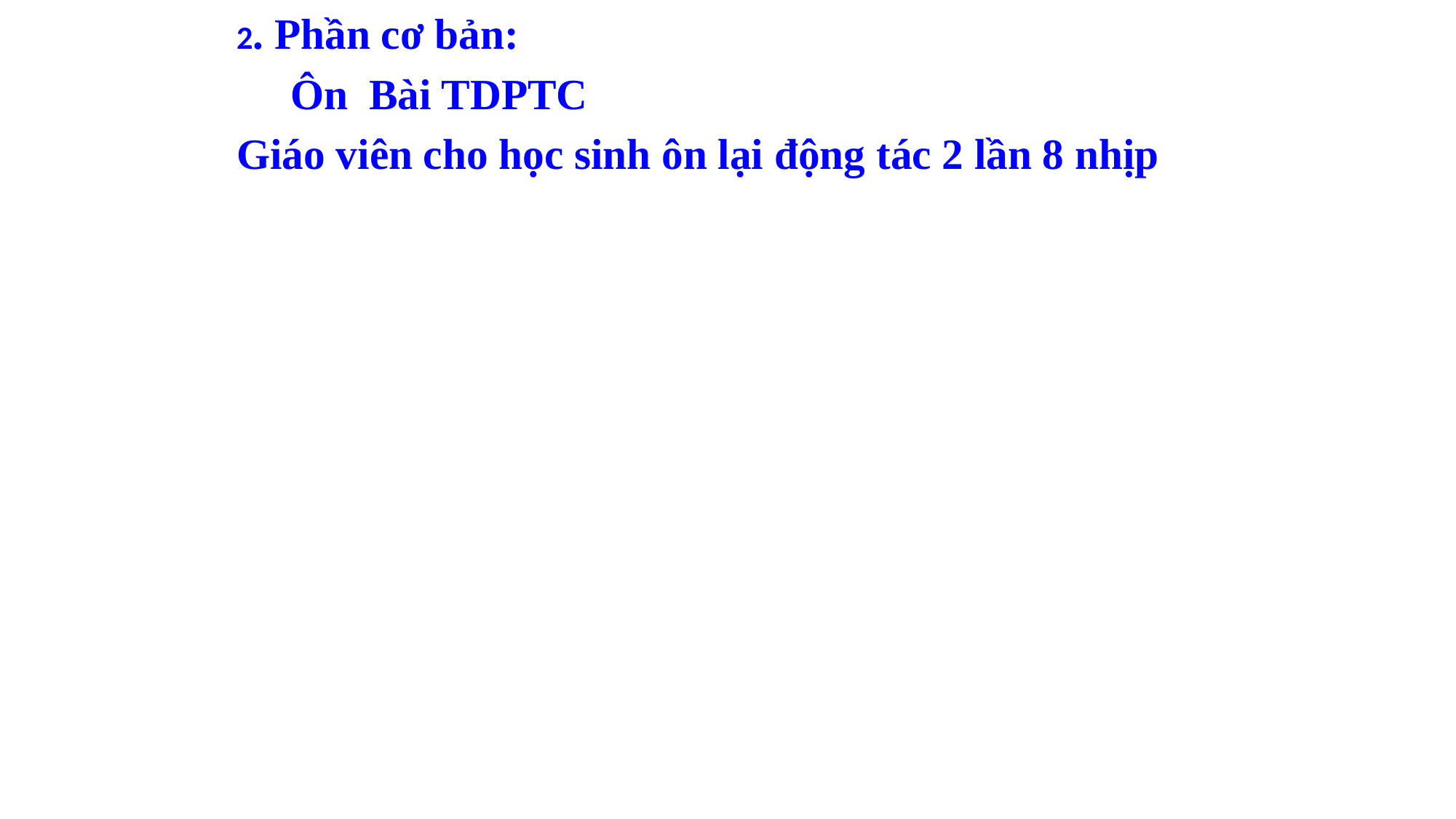

2. Phần cơ bản:
     Ôn  Bài TDPTC
Giáo viên cho học sinh ôn lại động tác 2 lần 8 nhịp